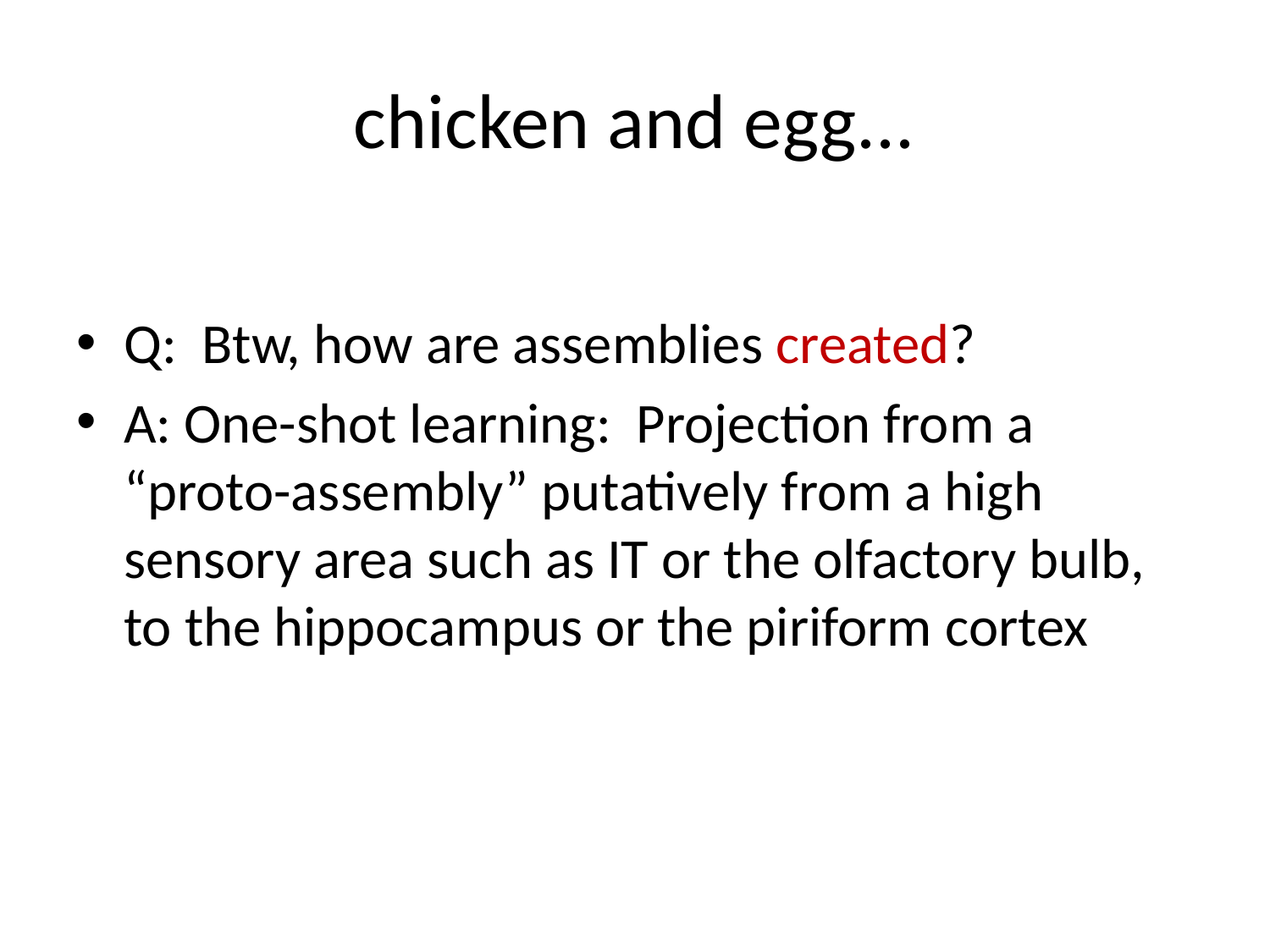

# chicken and egg...

Q:  Btw, how are assemblies created?
A: One-shot learning:  Projection from a “proto-assembly” putatively from a high sensory area such as IT or the olfactory bulb, to the hippocampus or the piriform cortex